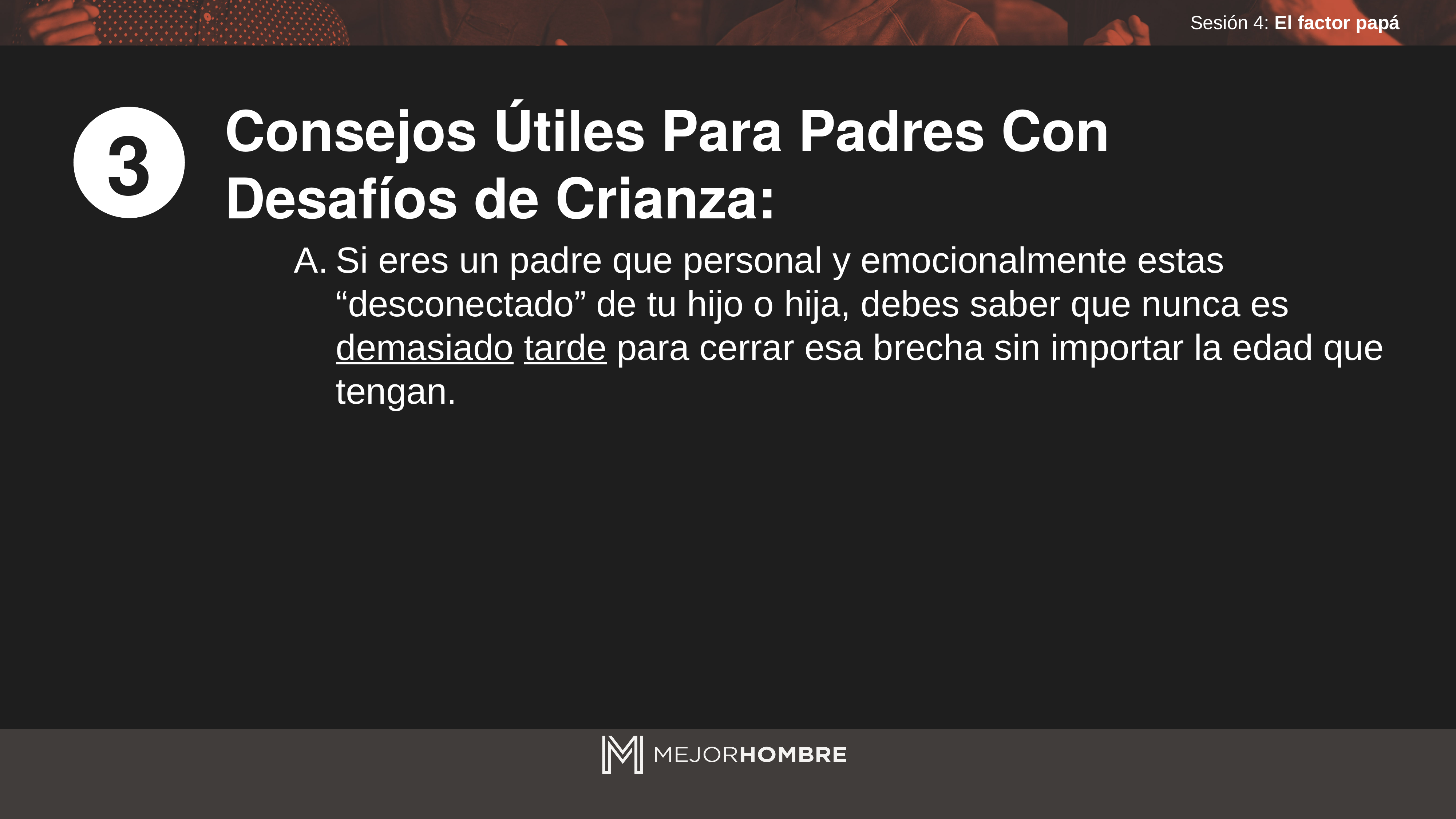

Consejos Útiles Para Padres Con
Desafíos de Crianza:
3
Si eres un padre que personal y emocionalmente estas “desconectado” de tu hijo o hija, debes saber que nunca es demasiado tarde para cerrar esa brecha sin importar la edad que tengan.